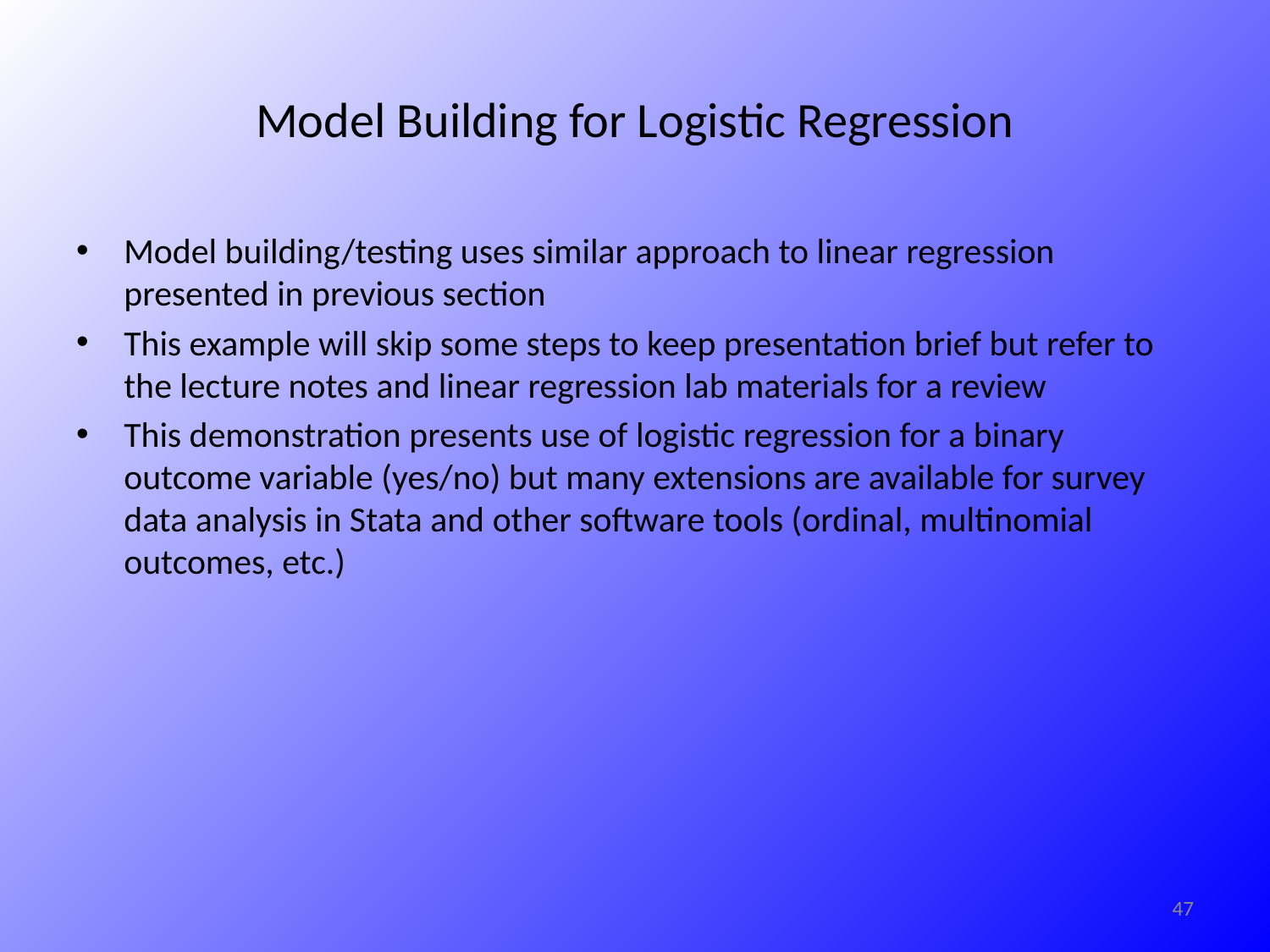

# Model Building for Logistic Regression
Model building/testing uses similar approach to linear regression  presented in previous section
This example will skip some steps to keep presentation brief but refer to the lecture notes and linear regression lab materials for a review
This demonstration presents use of logistic regression for a binary outcome variable (yes/no) but many extensions are available for survey data analysis in Stata and other software tools (ordinal, multinomial outcomes, etc.)
47